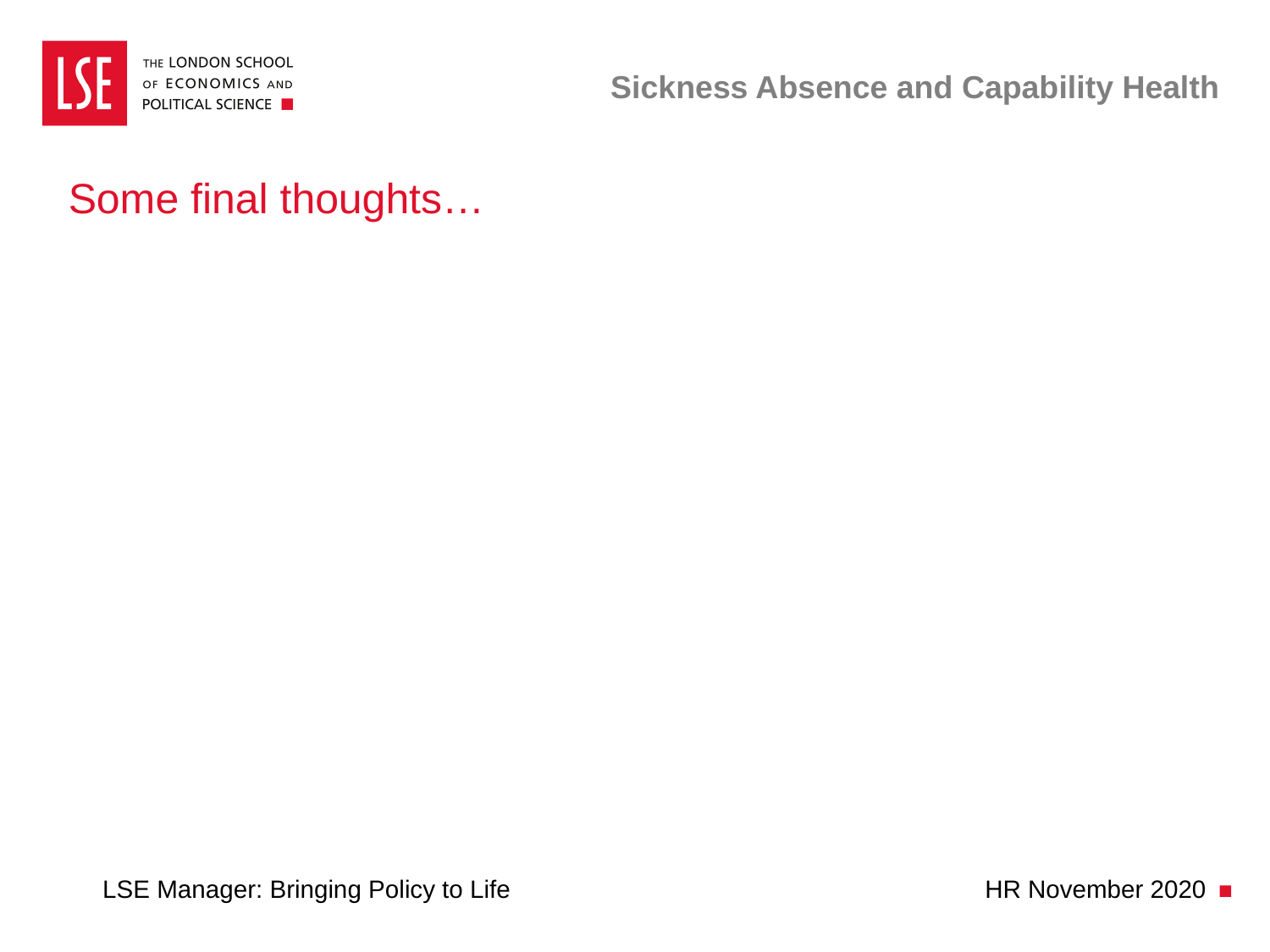

# Sickness Absence and Capability Health
Some final thoughts…
LSE Manager: Bringing Policy to Life                                                                    HR November 2020